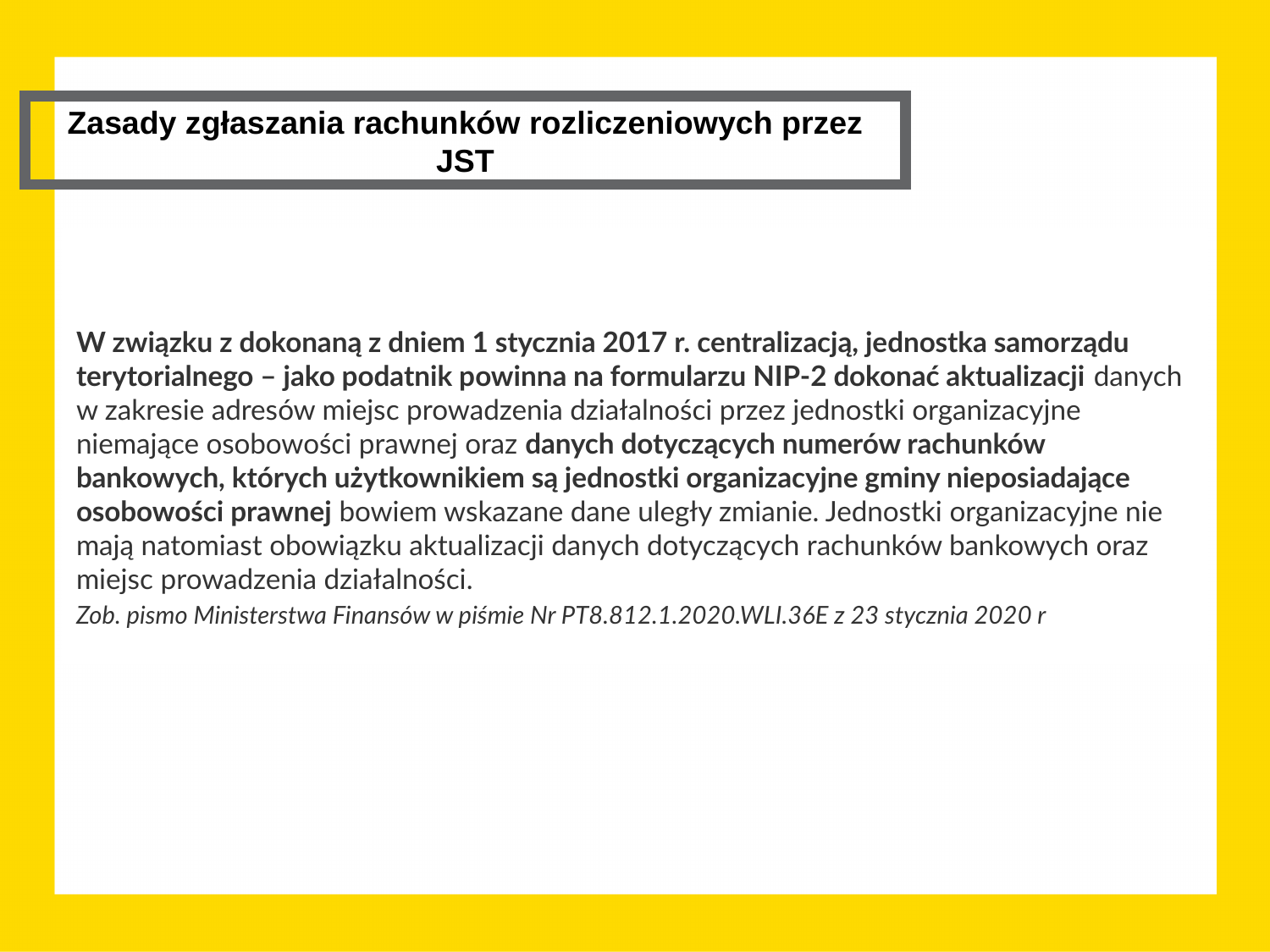

Zasady zgłaszania rachunków rozliczeniowych przez JST

W związku z dokonaną z dniem 1 stycznia 2017 r. centralizacją, jednostka samorządu terytorialnego – jako podatnik powinna na formularzu NIP-2 dokonać aktualizacji danych w zakresie adresów miejsc prowadzenia działalności przez jednostki organizacyjne niemające osobowości prawnej oraz danych dotyczących numerów rachunków bankowych, których użytkownikiem są jednostki organizacyjne gminy nieposiadające osobowości prawnej bowiem wskazane dane uległy zmianie. Jednostki organizacyjne nie mają natomiast obowiązku aktualizacji danych dotyczących rachunków bankowych oraz miejsc prowadzenia działalności.
Zob. pismo Ministerstwa Finansów w piśmie Nr PT8.812.1.2020.WLI.36E z 23 stycznia 2020 r